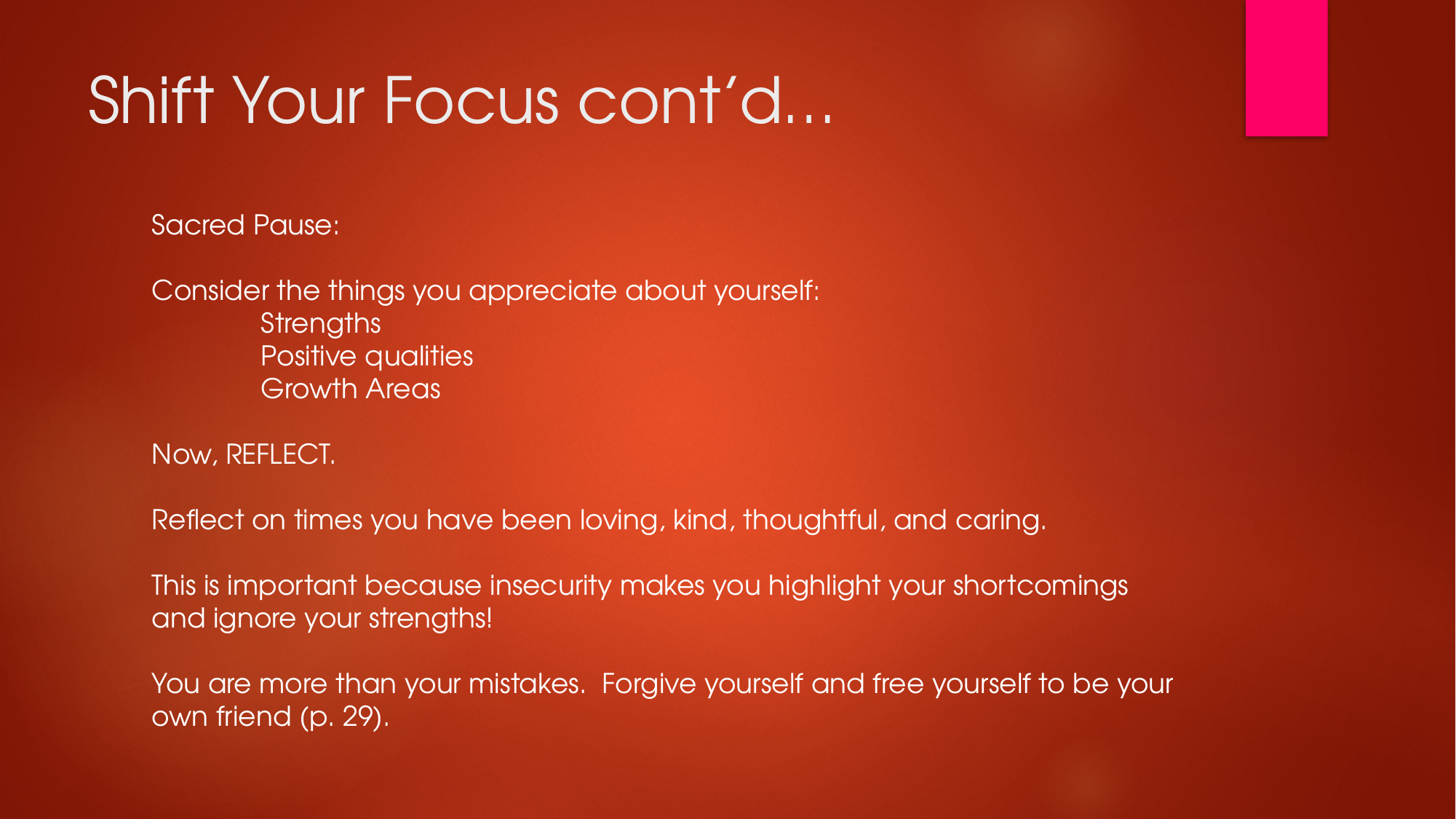

# Shift Your Focus cont’d…
Sacred Pause:

Consider the things you appreciate about yourself:
	Strengths
	Positive qualities
	Growth Areas

Now, REFLECT.

Reflect on times you have been loving, kind, thoughtful, and caring.

This is important because insecurity makes you highlight your shortcomings and ignore your strengths!

You are more than your mistakes.  Forgive yourself and free yourself to be your own friend (p. 29).